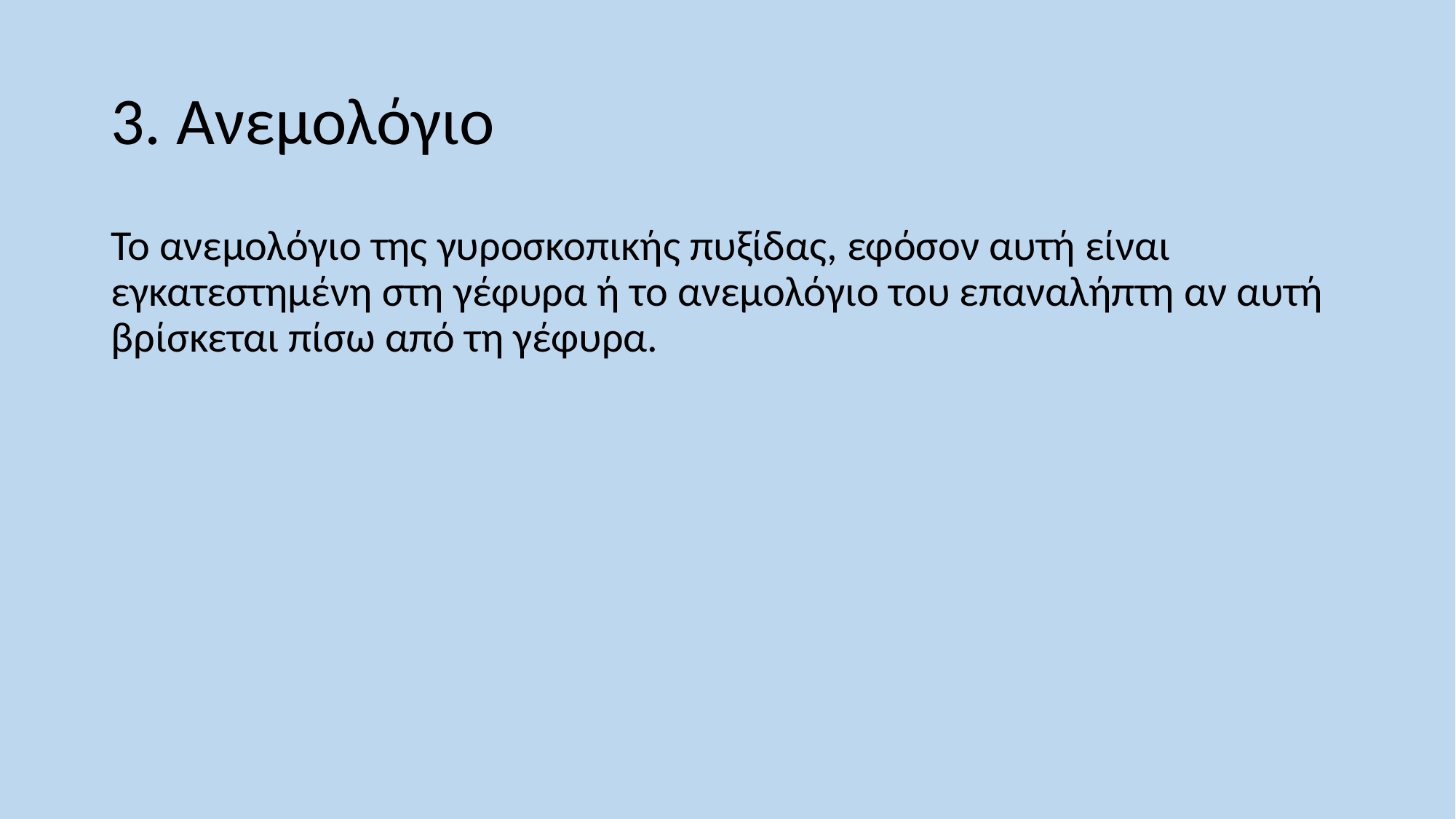

# 3. Ανεμολόγιο
Το ανεμολόγιο της γυροσκοπικής πυξίδας, εφόσον αυτή είναι εγκατεστημένη στη γέφυρα ή το ανεμολόγιο του επαναλήπτη αν αυτή βρίσκεται πίσω από τη γέφυρα.